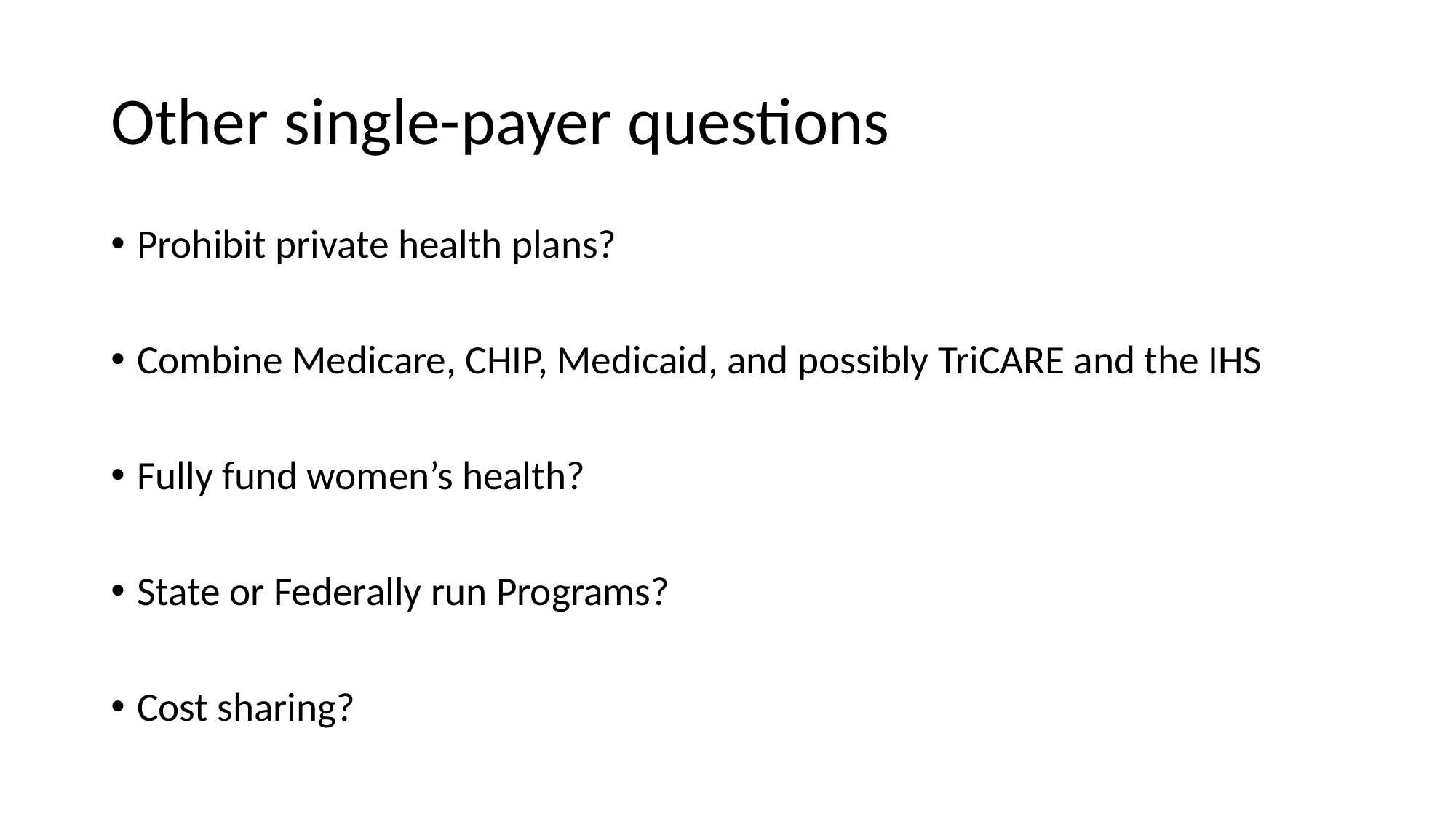

# Other single-payer questions
Prohibit private health plans?

Combine Medicare, CHIP, Medicaid, and possibly TriCARE and the IHS

Fully fund women’s health?

State or Federally run Programs?

Cost sharing?